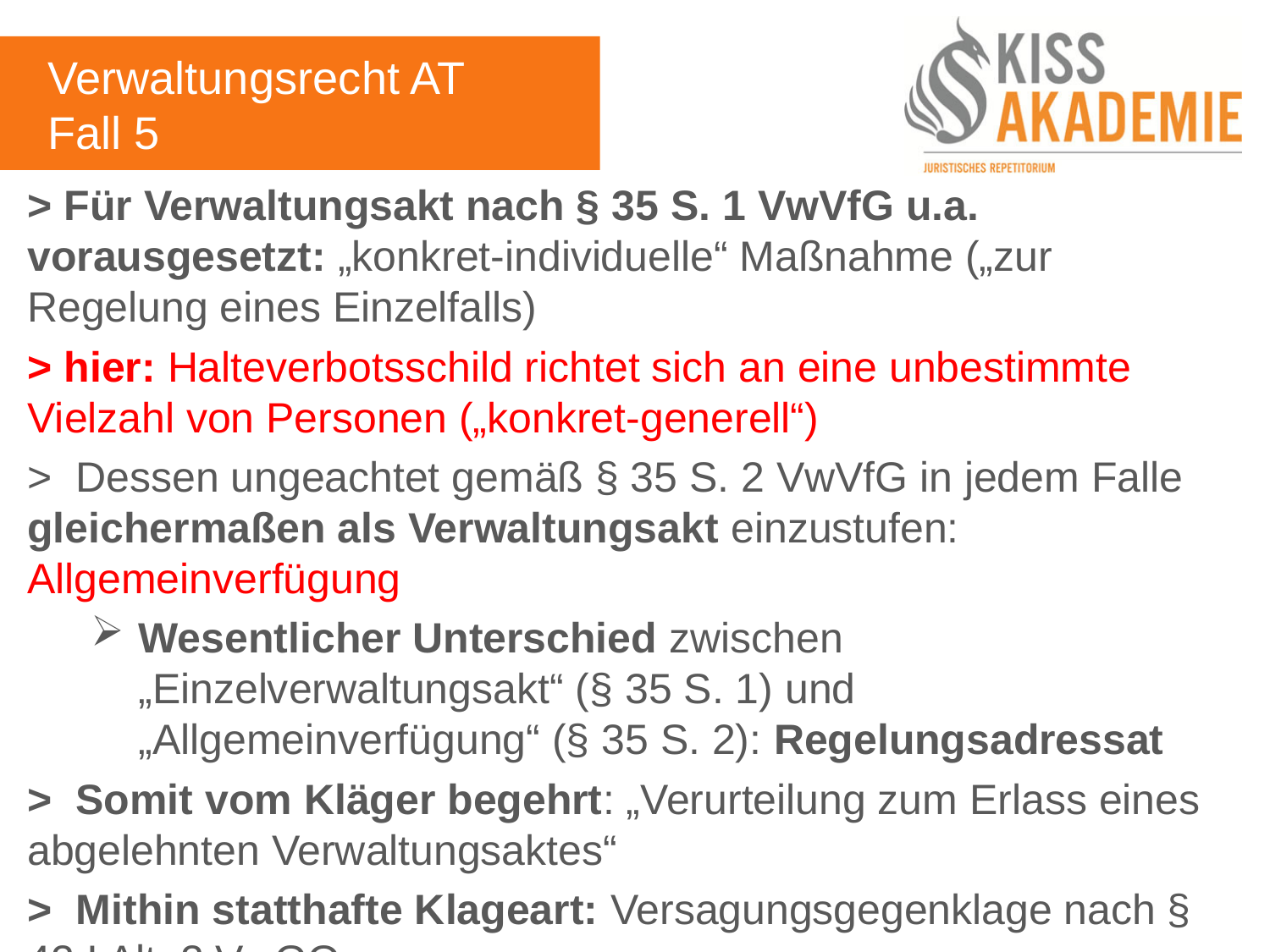

Verwaltungsrecht AT
Fall 5
> Für Verwaltungsakt nach § 35 S. 1 VwVfG u.a. vorausgesetzt: „konkret-individuelle“ Maßnahme („zur Regelung eines Einzelfalls)
> hier: Halteverbotsschild richtet sich an eine unbestimmte Vielzahl von Personen („konkret-generell“)
>  Dessen ungeachtet gemäß § 35 S. 2 VwVfG in jedem Falle gleichermaßen als Verwaltungsakt einzustufen: Allgemeinverfügung
Wesentlicher Unterschied zwischen „Einzelverwaltungsakt“ (§ 35 S. 1) und „Allgemeinverfügung“ (§ 35 S. 2): Regelungsadressat
>  Somit vom Kläger begehrt: „Verurteilung zum Erlass eines abgelehnten Verwaltungsaktes“
>  Mithin statthafte Klageart: Versagungsgegenklage nach § 42 I Alt. 2 VwGO